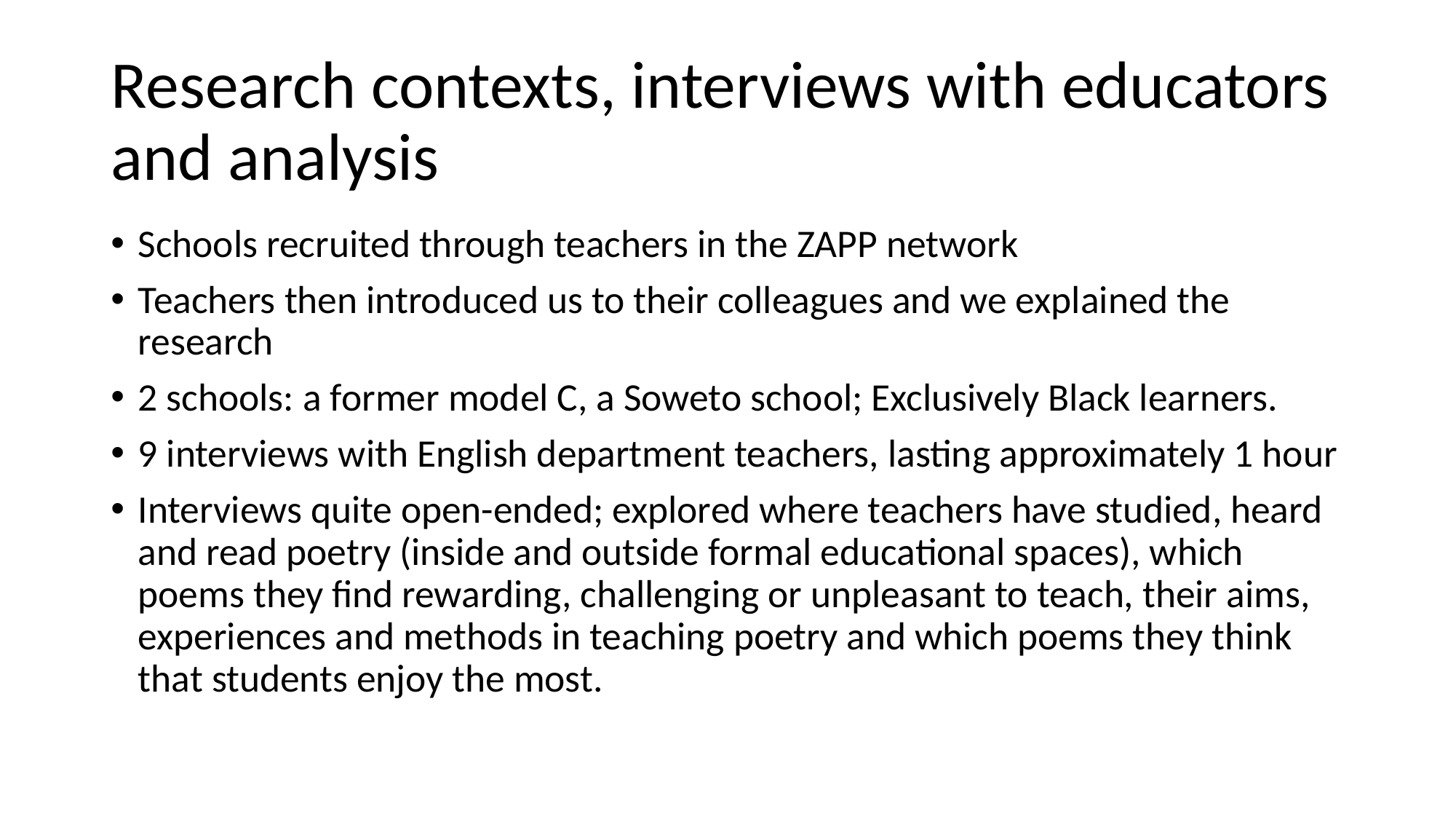

# Research contexts, interviews with educators and analysis
Schools recruited through teachers in the ZAPP network
Teachers then introduced us to their colleagues and we explained the research
2 schools: a former model C, a Soweto school; Exclusively Black learners.
9 interviews with English department teachers, lasting approximately 1 hour
Interviews quite open-ended; explored where teachers have studied, heard and read poetry (inside and outside formal educational spaces), which poems they find rewarding, challenging or unpleasant to teach, their aims, experiences and methods in teaching poetry and which poems they think that students enjoy the most.